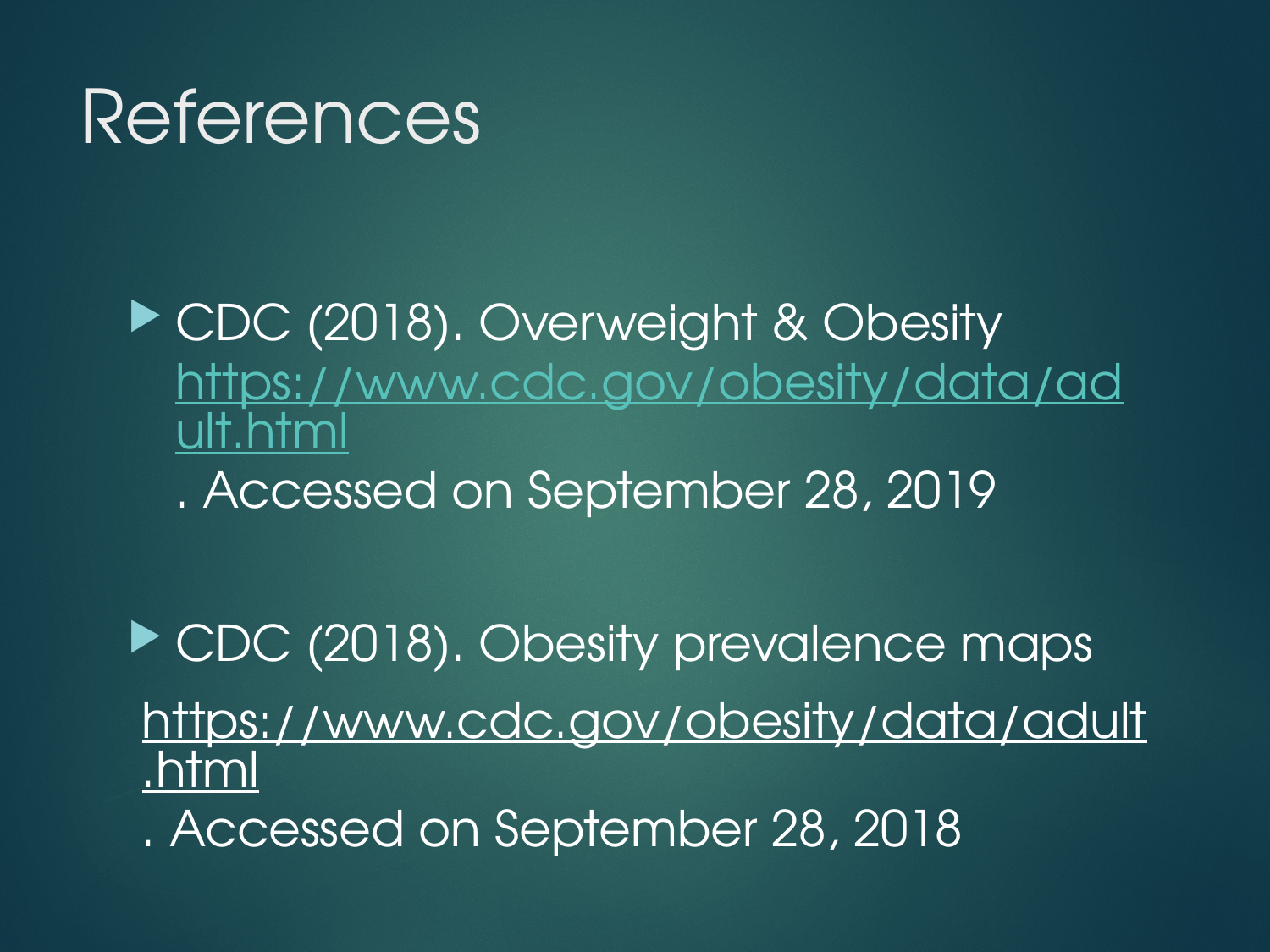

# References
CDC (2018). Overweight & Obesity https://www.cdc.gov/obesity/data/adult.html. Accessed on September 28, 2019

CDC (2018). Obesity prevalence maps
https://www.cdc.gov/obesity/data/adult.html. Accessed on September 28, 2018